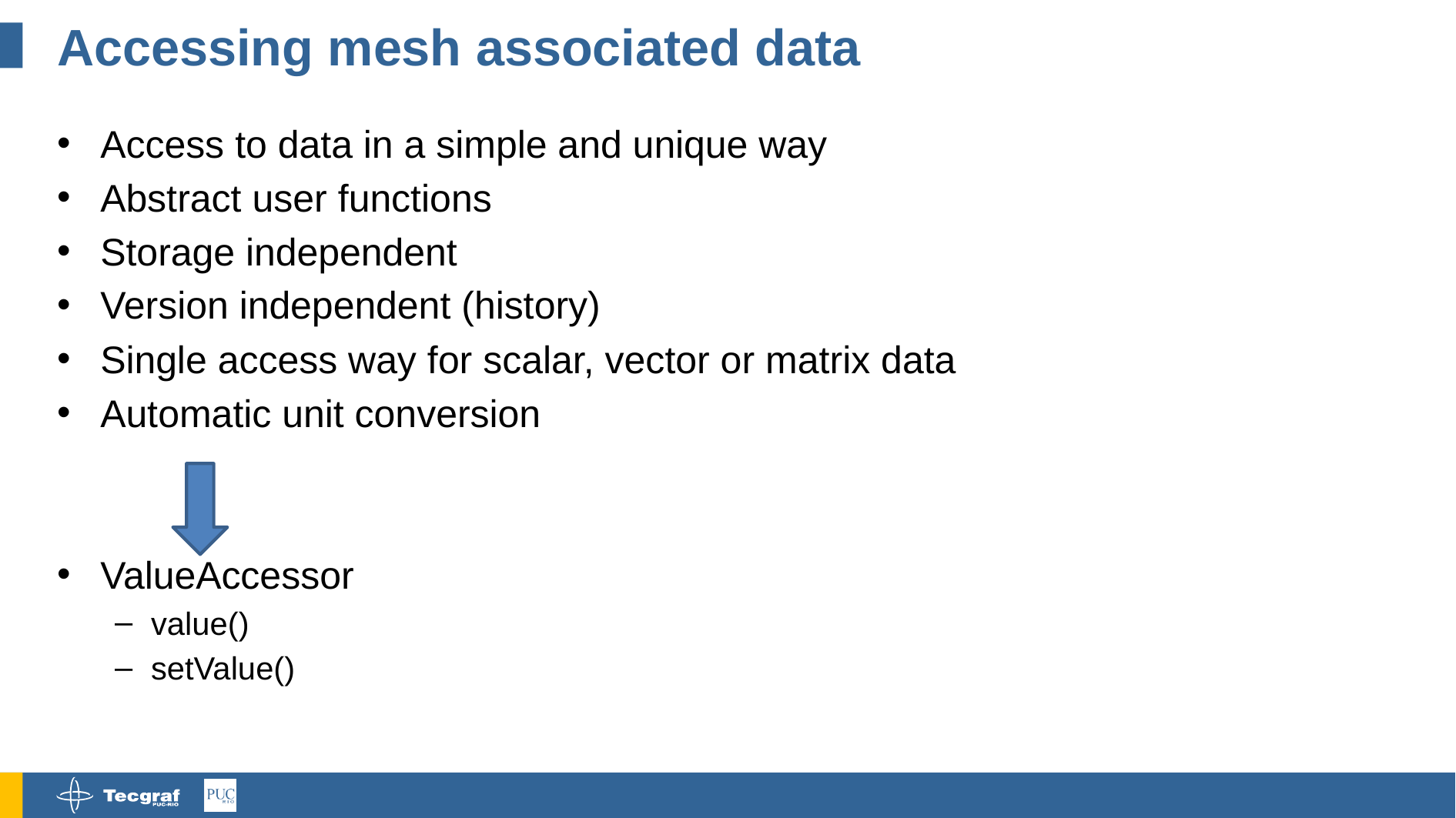

# Accessing mesh associated data
Access to data in a simple and unique way
Abstract user functions
Storage independent
Version independent (history)
Single access way for scalar, vector or matrix data
Automatic unit conversion

ValueAccessor
value()
setValue()